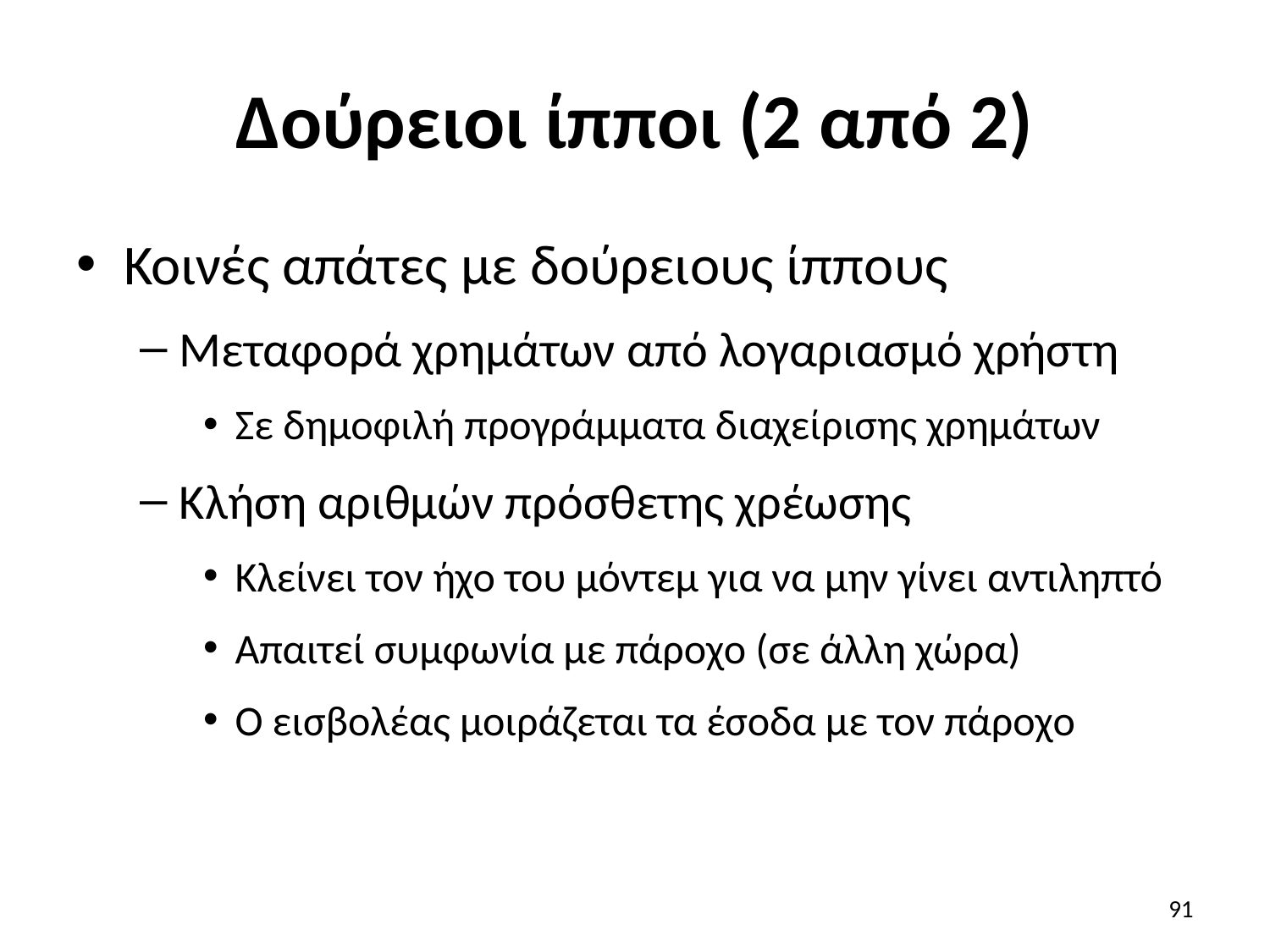

# Δούρειοι ίπποι (2 από 2)
Κοινές απάτες με δούρειους ίππους
Μεταφορά χρημάτων από λογαριασμό χρήστη
Σε δημοφιλή προγράμματα διαχείρισης χρημάτων
Κλήση αριθμών πρόσθετης χρέωσης
Κλείνει τον ήχο του μόντεμ για να μην γίνει αντιληπτό
Απαιτεί συμφωνία με πάροχο (σε άλλη χώρα)
Ο εισβολέας μοιράζεται τα έσοδα με τον πάροχο
91